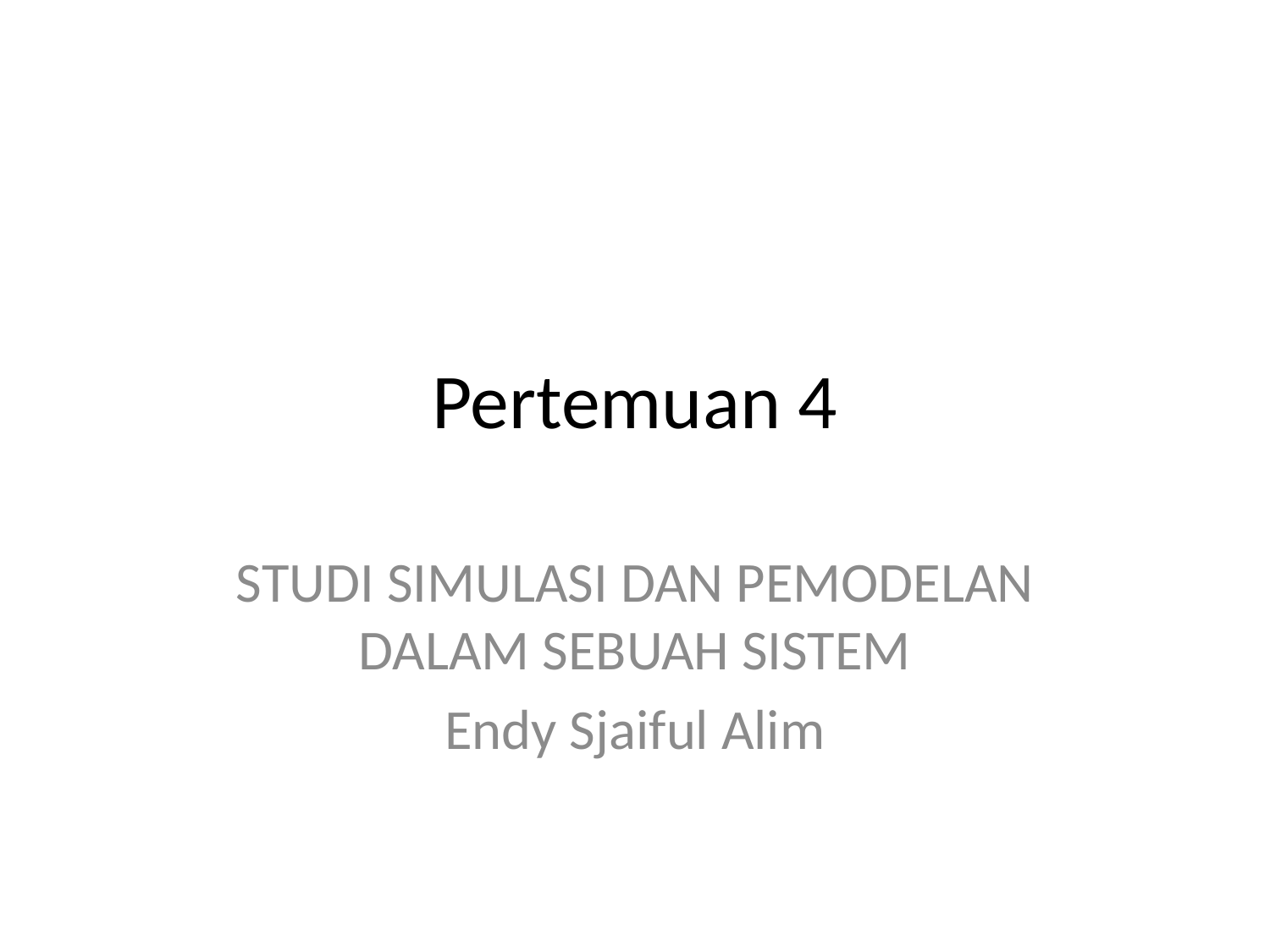

# Pertemuan 4
STUDI SIMULASI DAN PEMODELAN DALAM SEBUAH SISTEM
Endy Sjaiful Alim